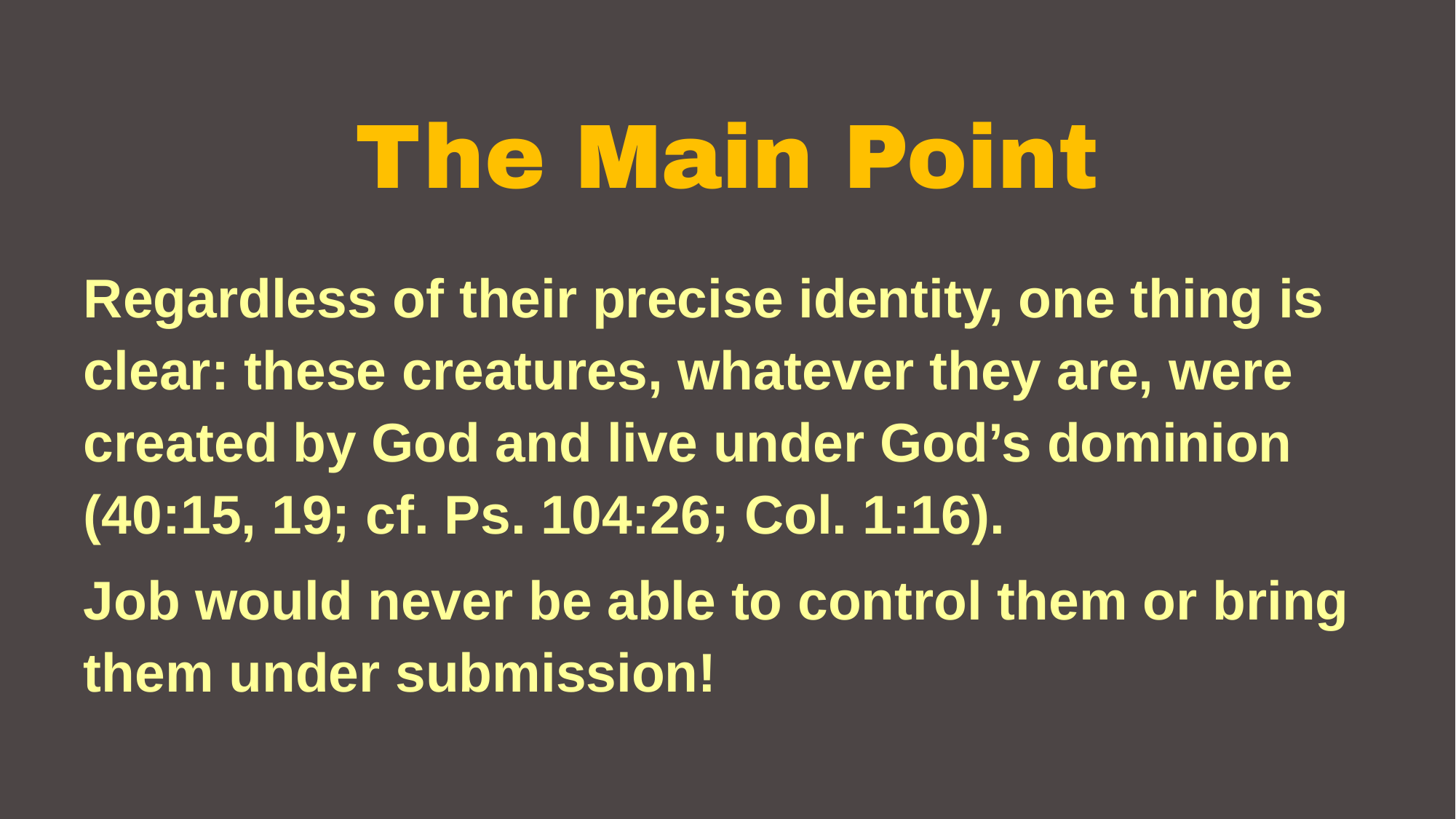

# The Main Point
Regardless of their precise identity, one thing is clear: these creatures, whatever they are, were created by God and live under God’s dominion (40:15, 19; cf. Ps. 104:26; Col. 1:16).
Job would never be able to control them or bring them under submission!
236